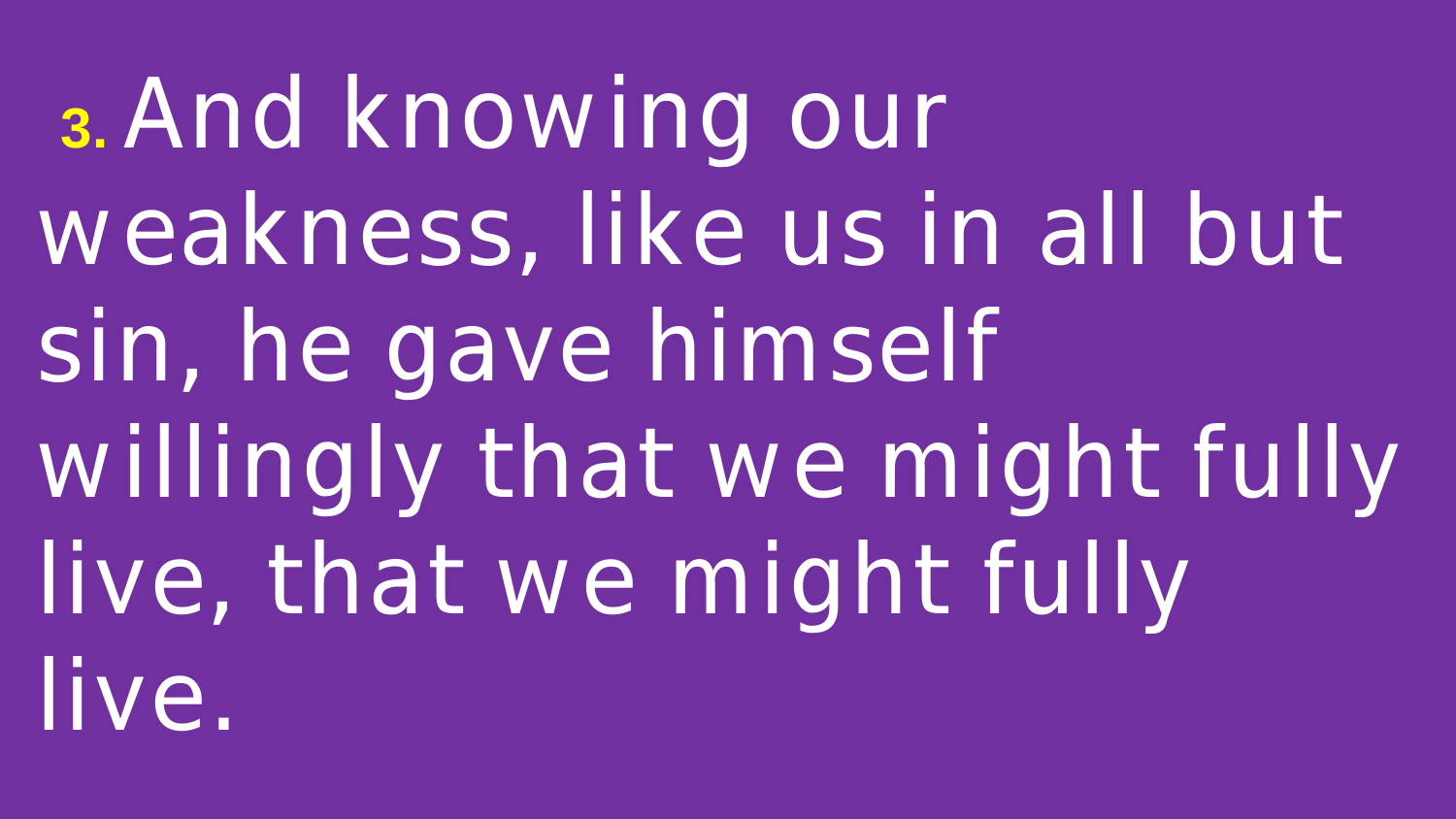

3. And knowing our weakness, like us in all but sin, he gave himself willingly that we might fully live, that we might fully live.